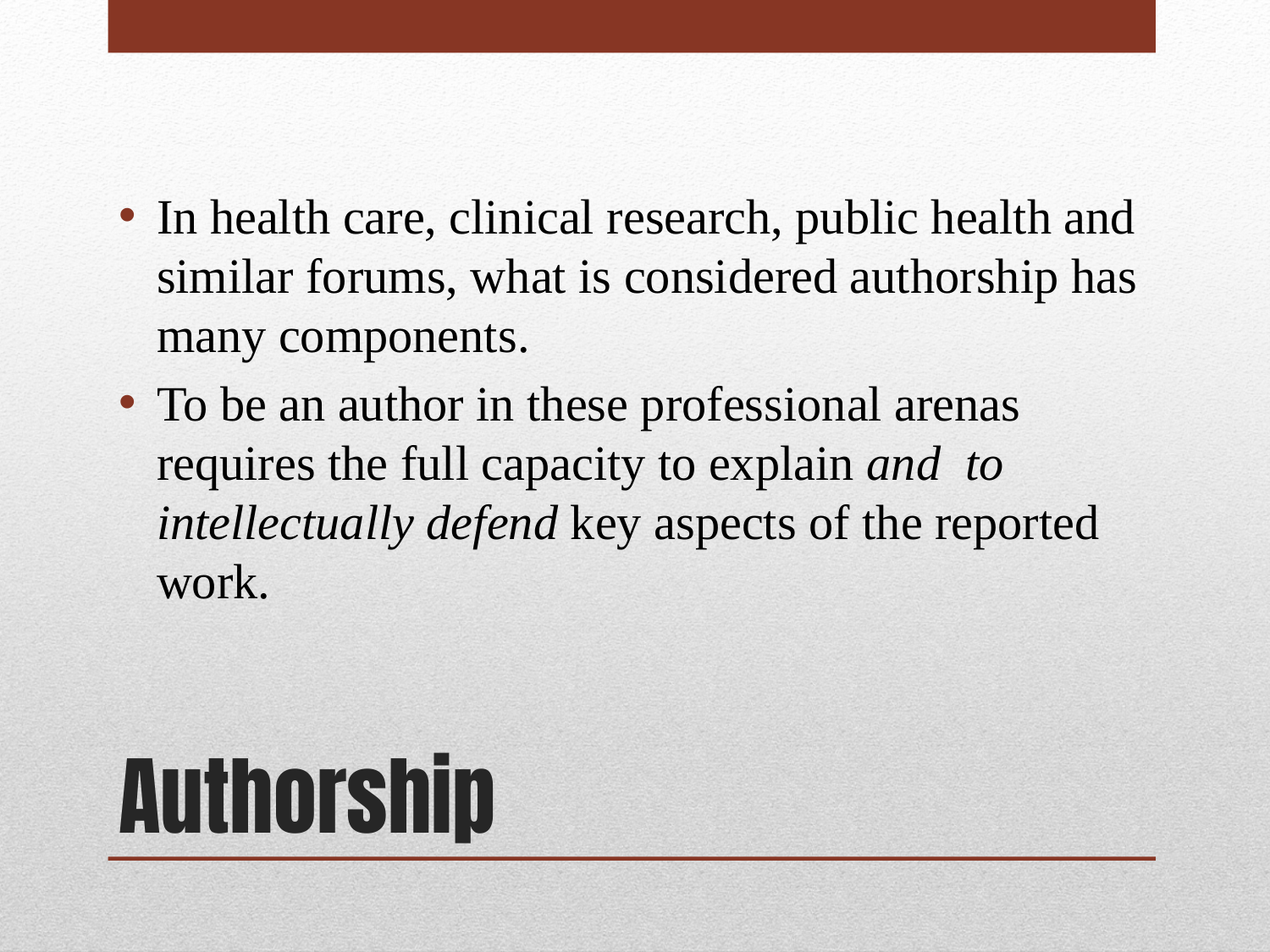

In health care, clinical research, public health and similar forums, what is considered authorship has many components.
To be an author in these professional arenas requires the full capacity to explain and  to intellectually defend key aspects of the reported work.
# Authorship